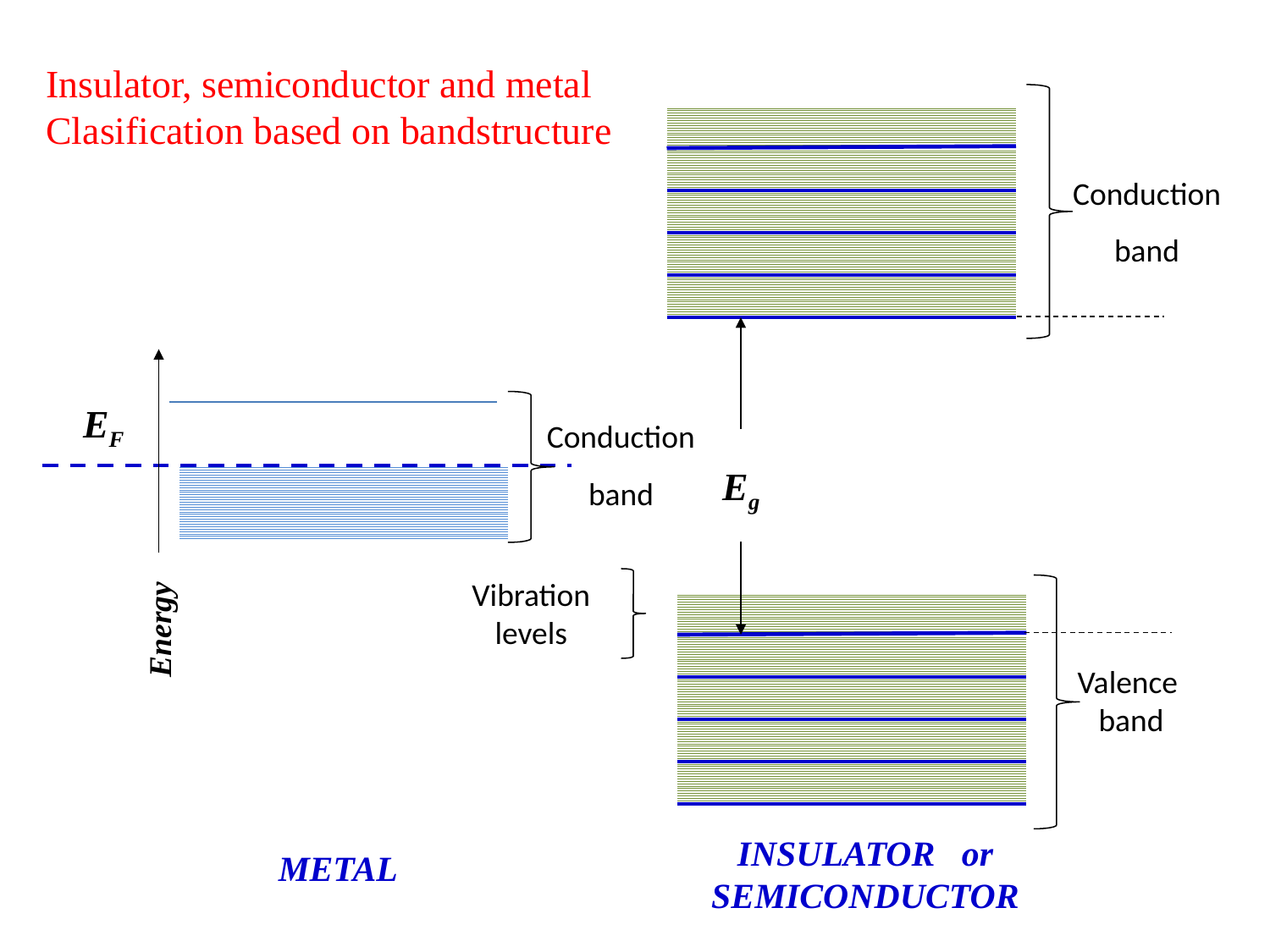

Insulator, semiconductor and metal
Clasification based on bandstructure

Conduction
band

Conduction
band
EF
Eg

Vibration
levels

Energy

Valence
band

INSULATOR   or
SEMICONDUCTOR
METAL